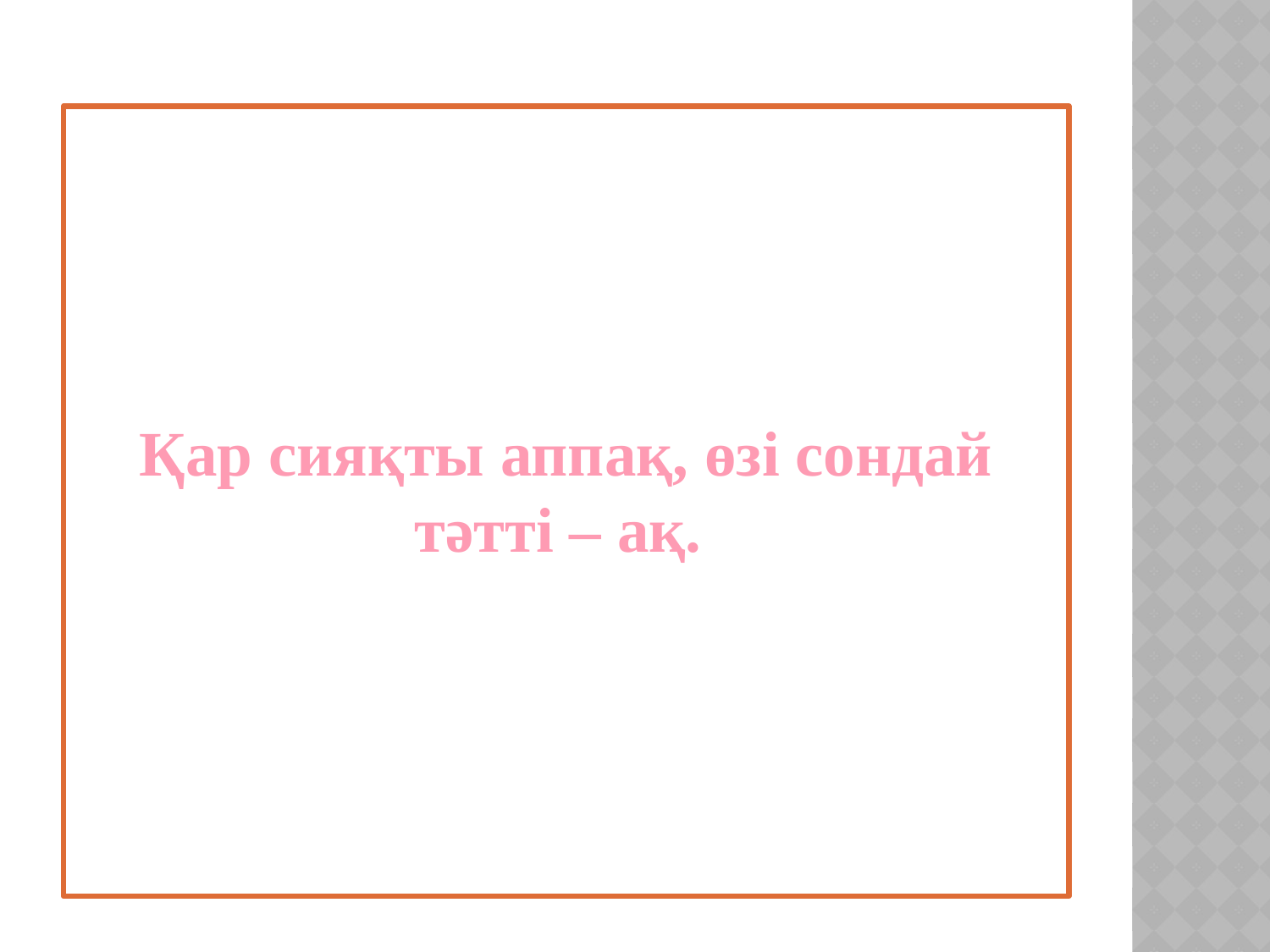

Қар сияқты аппақ, өзі сондай тәтті – ақ.